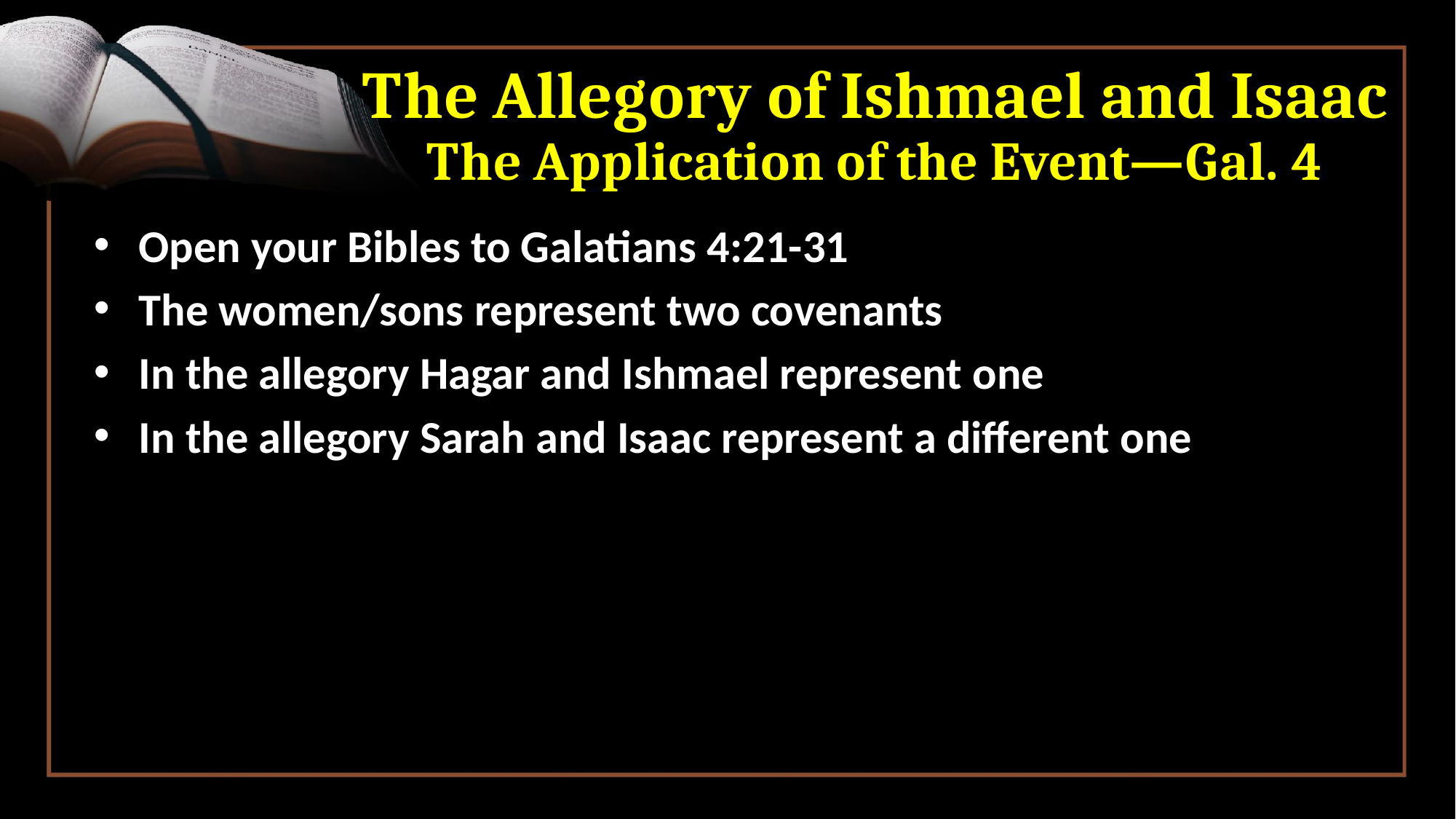

# The Allegory of Ishmael and Isaac The Application of the Event—Gal. 4
 Open your Bibles to Galatians 4:21-31
 The women/sons represent two covenants
 In the allegory Hagar and Ishmael represent one
 In the allegory Sarah and Isaac represent a different one